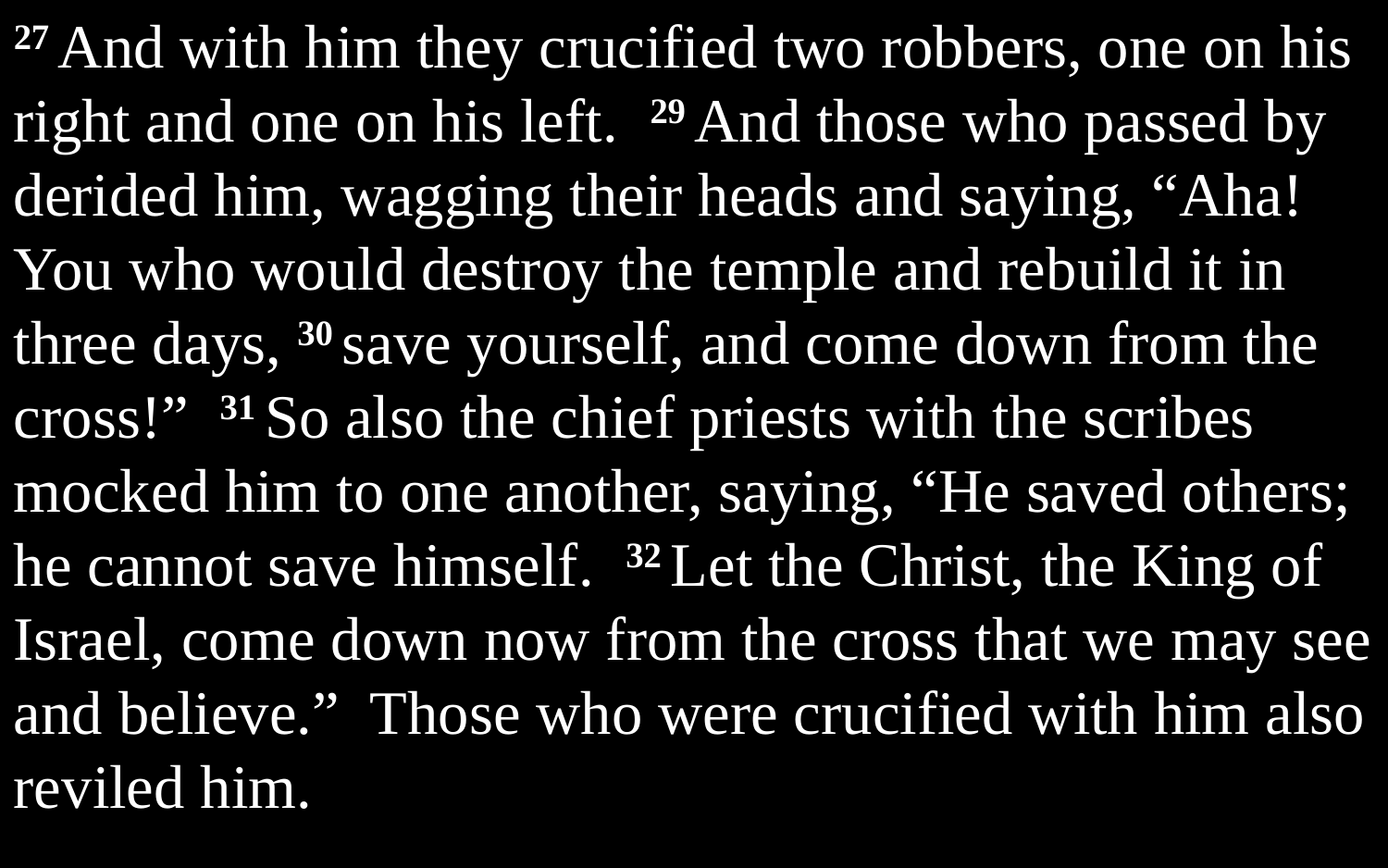

27 And with him they crucified two robbers, one on his right and one on his left.  29 And those who passed by derided him, wagging their heads and saying, “Aha! You who would destroy the temple and rebuild it in three days, 30 save yourself, and come down from the cross!”  31 So also the chief priests with the scribes mocked him to one another, saying, “He saved others; he cannot save himself.  32 Let the Christ, the King of Israel, come down now from the cross that we may see and believe.”  Those who were crucified with him also reviled him.